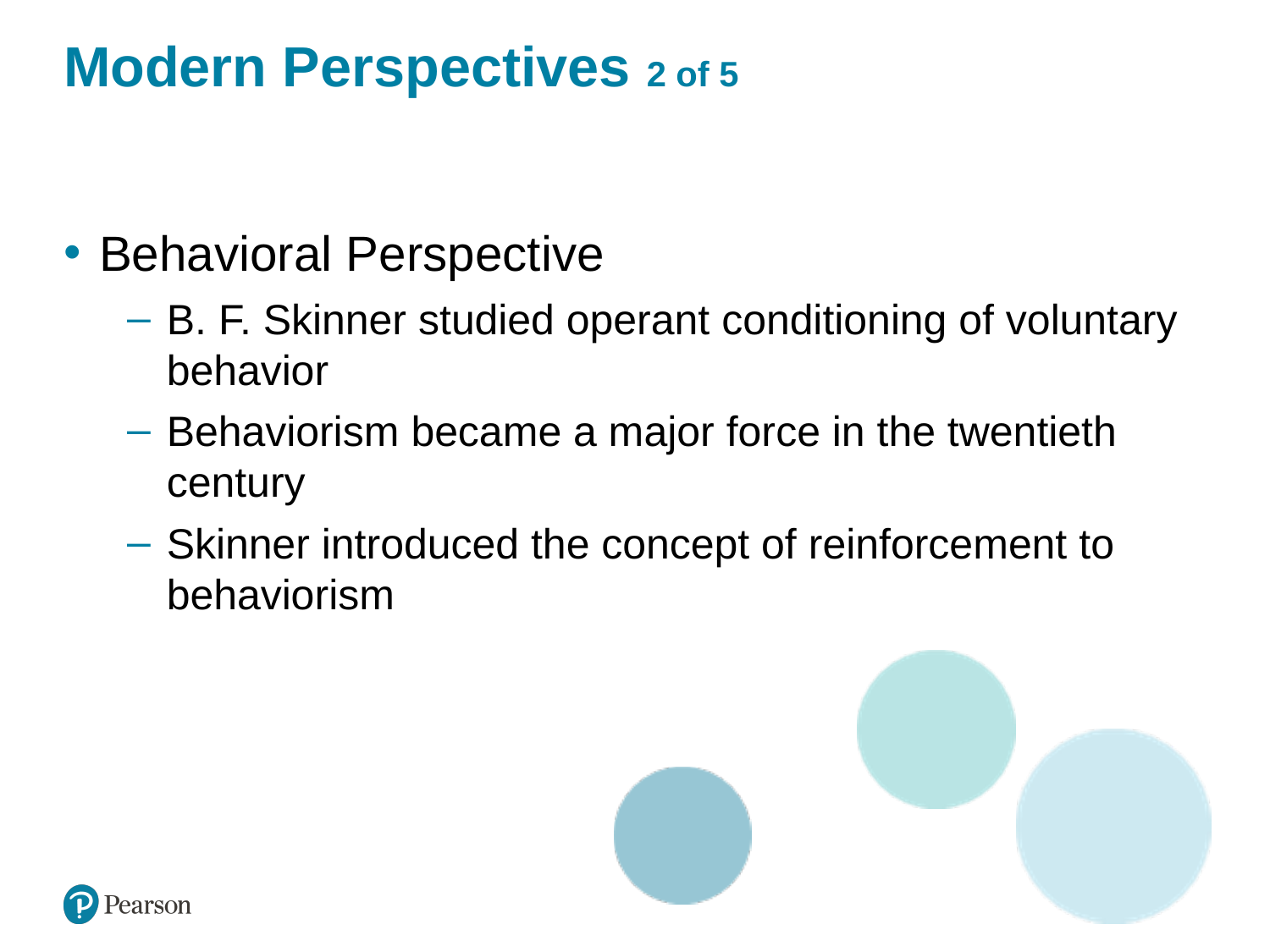

# Modern Perspectives 2 of 5
Behavioral Perspective
B. F. Skinner studied operant conditioning of voluntary behavior
Behaviorism became a major force in the twentieth century
Skinner introduced the concept of reinforcement to behaviorism